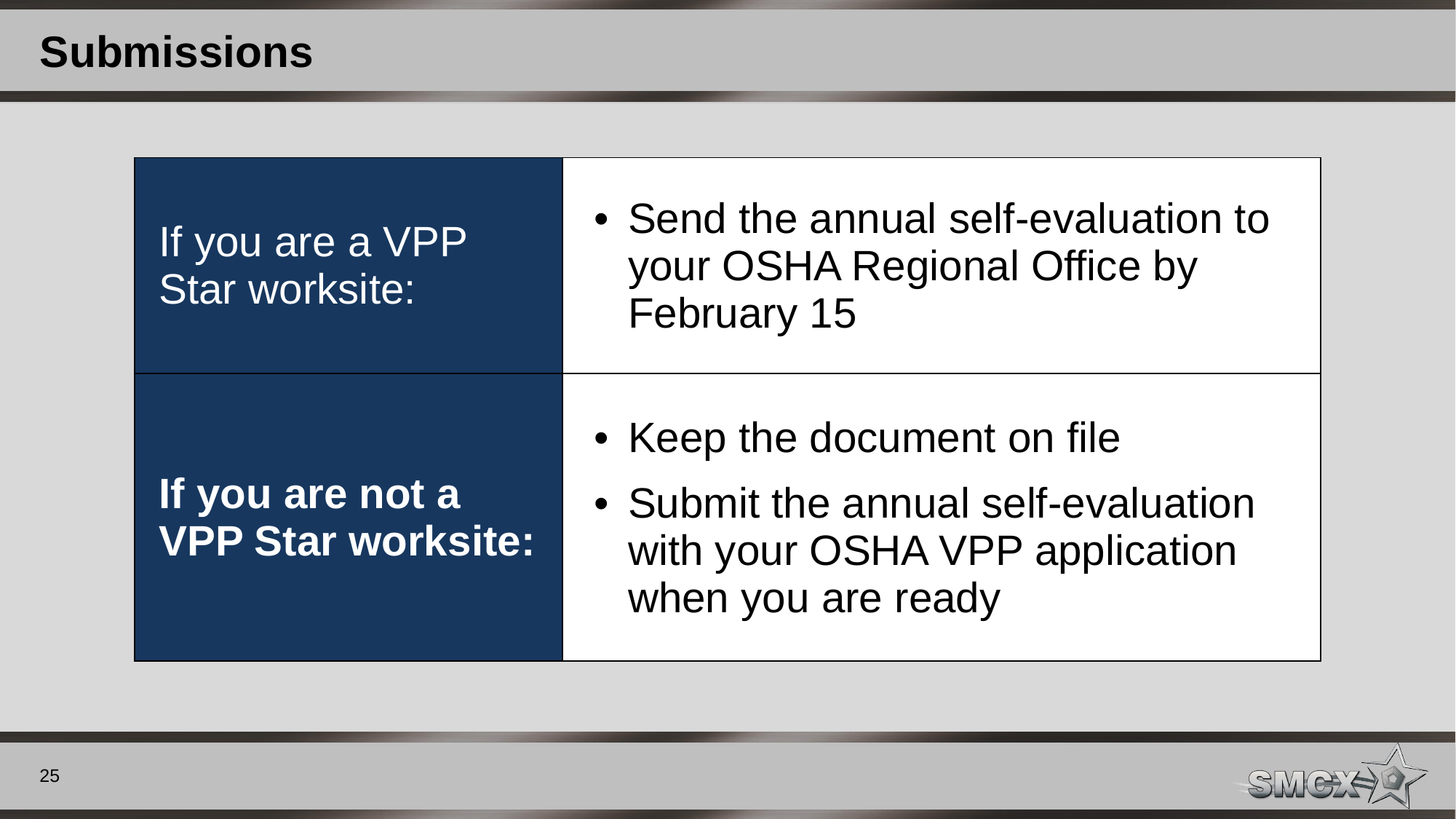

# Submissions
| If you are a VPP Star worksite: | Send the annual self-evaluation to your OSHA Regional Office by February 15 |
| --- | --- |
| If you are not a VPP Star worksite: | Keep the document on file Submit the annual self-evaluation with your OSHA VPP application when you are ready |
25